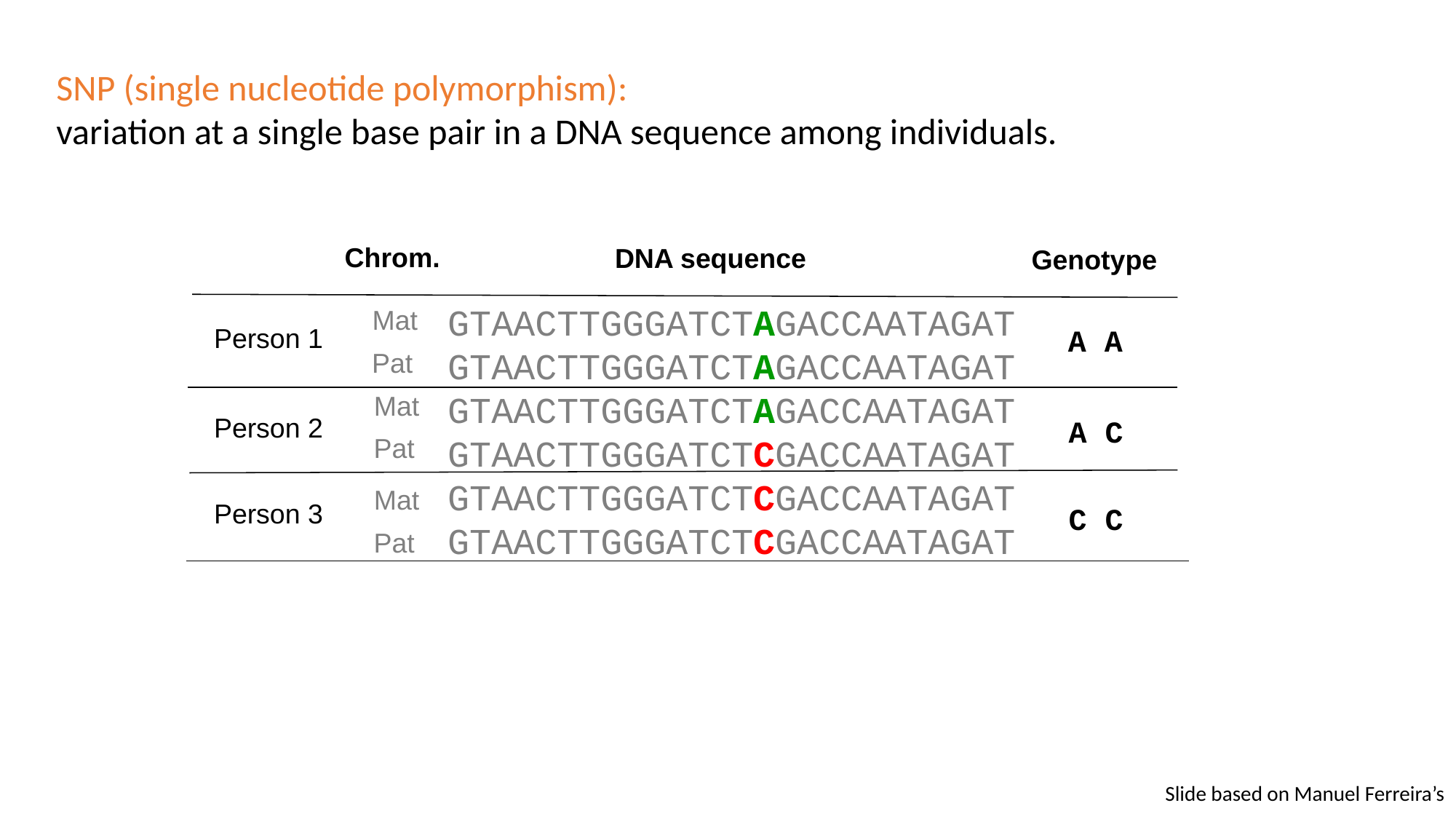

SNP (single nucleotide polymorphism):
variation at a single base pair in a DNA sequence among individuals.
Chrom.
DNA sequence
Genotype

GTAACTTGGGATCTAGACCAATAGAT
GTAACTTGGGATCTAGACCAATAGAT
GTAACTTGGGATCTAGACCAATAGAT
GTAACTTGGGATCTCGACCAATAGAT
GTAACTTGGGATCTCGACCAATAGAT
GTAACTTGGGATCTCGACCAATAGAT
Mat
Person 1
A A

Pat
Person 2
A C
Person 3
C C

Mat
Pat
Mat
Pat
Slide based on Manuel Ferreira’s